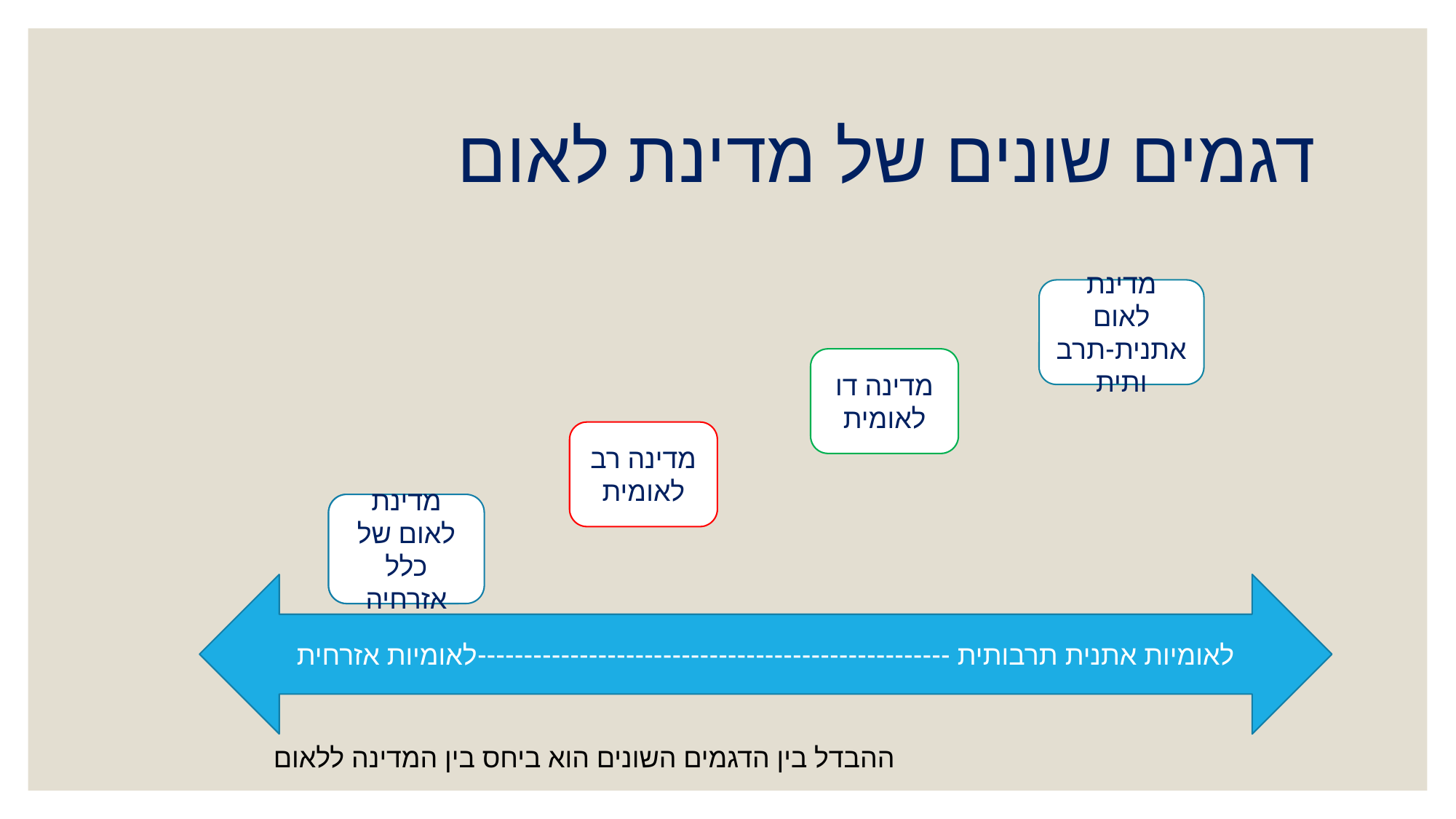

# דגמים שונים של מדינת לאום

מדינת לאום אתנית-תרבותית
מדינה דו לאומית
מדינה רב לאומית

מדינת לאום של כלל אזרחיה
לאומיות אתנית תרבותית ---------------------------------------------------לאומיות אזרחית
ההבדל בין הדגמים השונים הוא ביחס בין המדינה ללאום